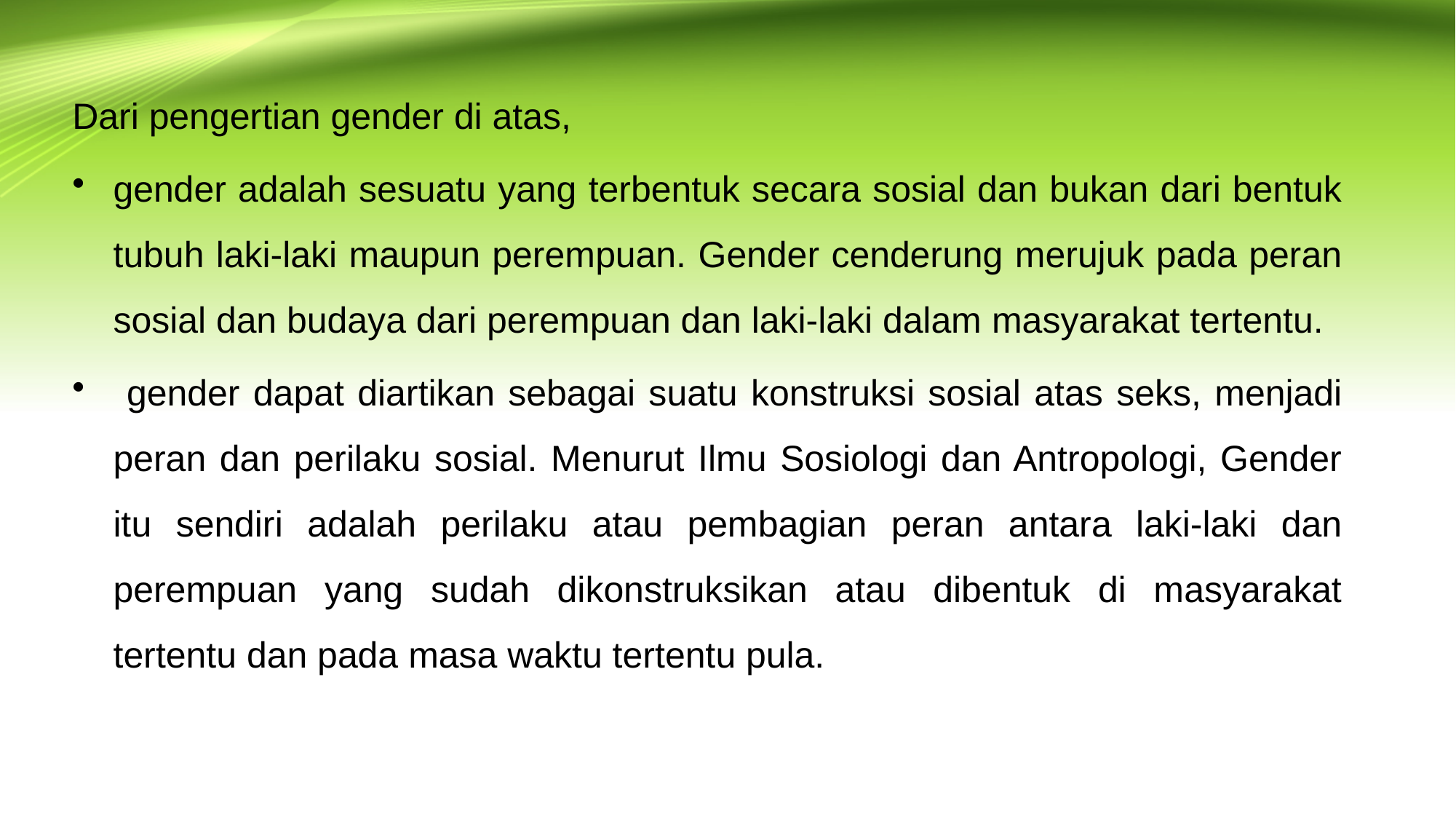

Dari pengertian gender di atas,
gender adalah sesuatu yang terbentuk secara sosial dan bukan dari bentuk tubuh laki-laki maupun perempuan. Gender cenderung merujuk pada peran sosial dan budaya dari perempuan dan laki-laki dalam masyarakat tertentu.
 gender dapat diartikan sebagai suatu konstruksi sosial atas seks, menjadi peran dan perilaku sosial. Menurut Ilmu Sosiologi dan Antropologi, Gender itu sendiri adalah perilaku atau pembagian peran antara laki-laki dan perempuan yang sudah dikonstruksikan atau dibentuk di masyarakat tertentu dan pada masa waktu tertentu pula.